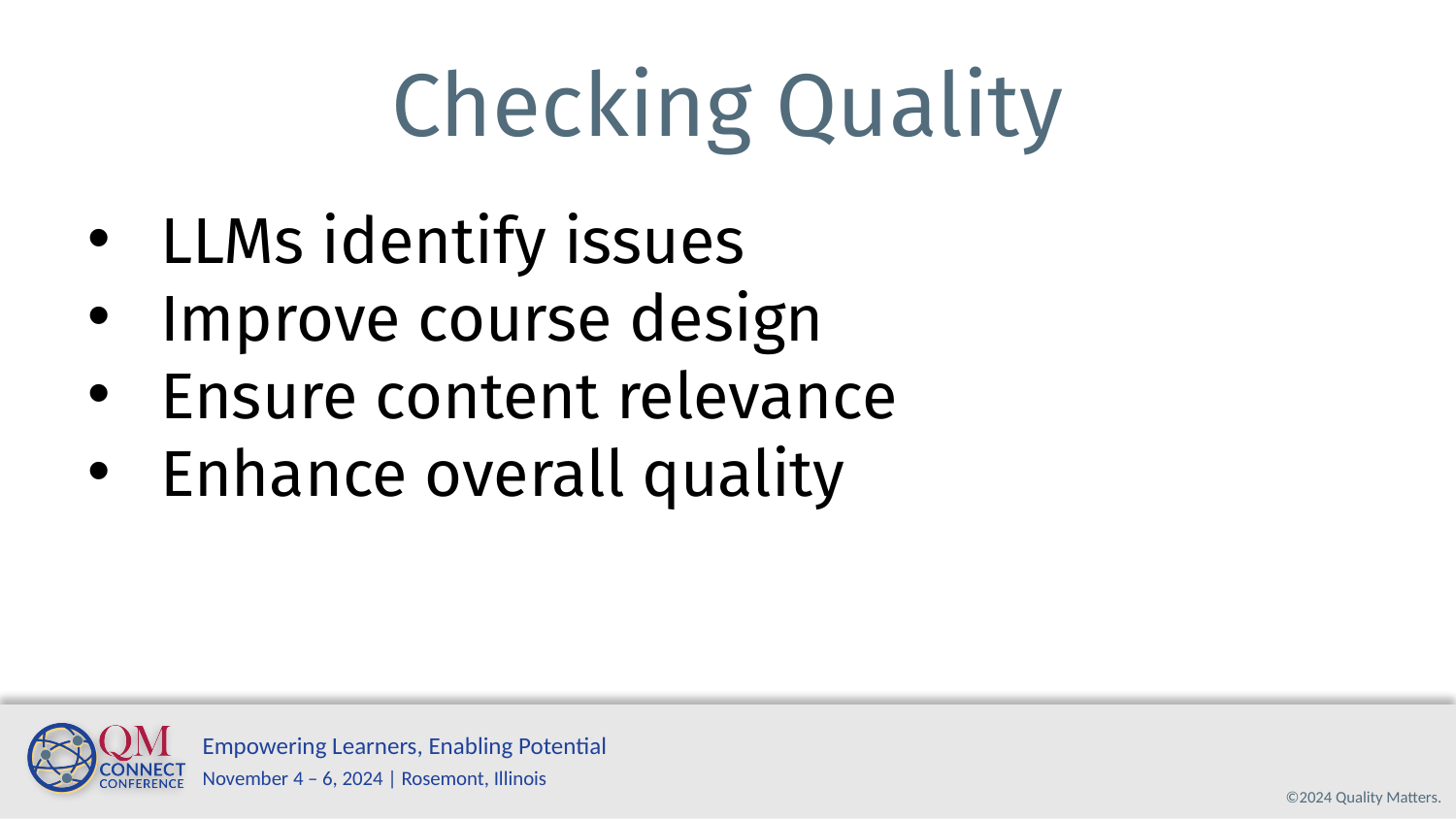

# Checking Quality
LLMs identify issues
Improve course design
Ensure content relevance
Enhance overall quality